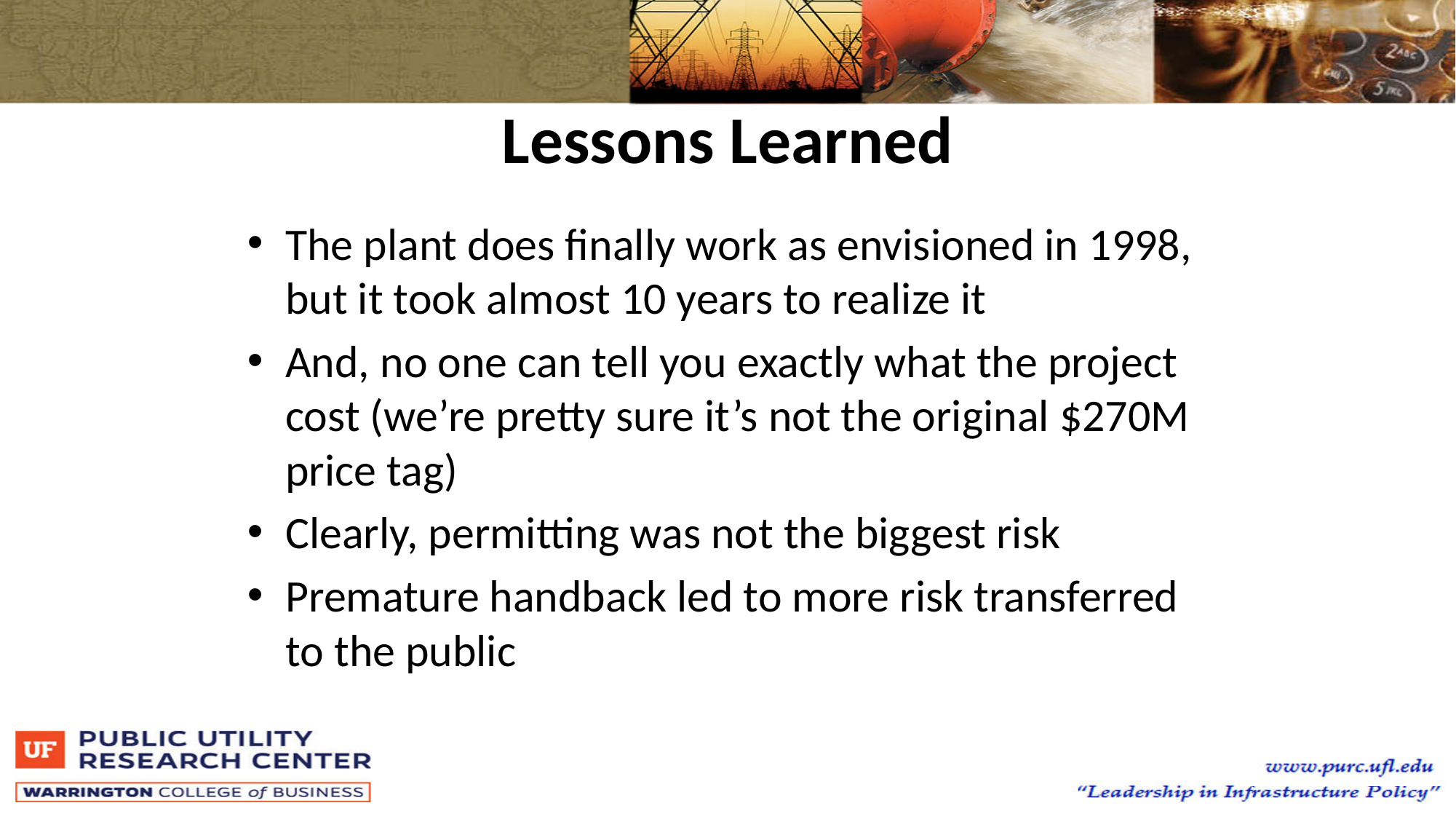

# Lessons Learned
The plant does finally work as envisioned in 1998, but it took almost 10 years to realize it
And, no one can tell you exactly what the project cost (we’re pretty sure it’s not the original $270M price tag)
Clearly, permitting was not the biggest risk
Premature handback led to more risk transferred to the public